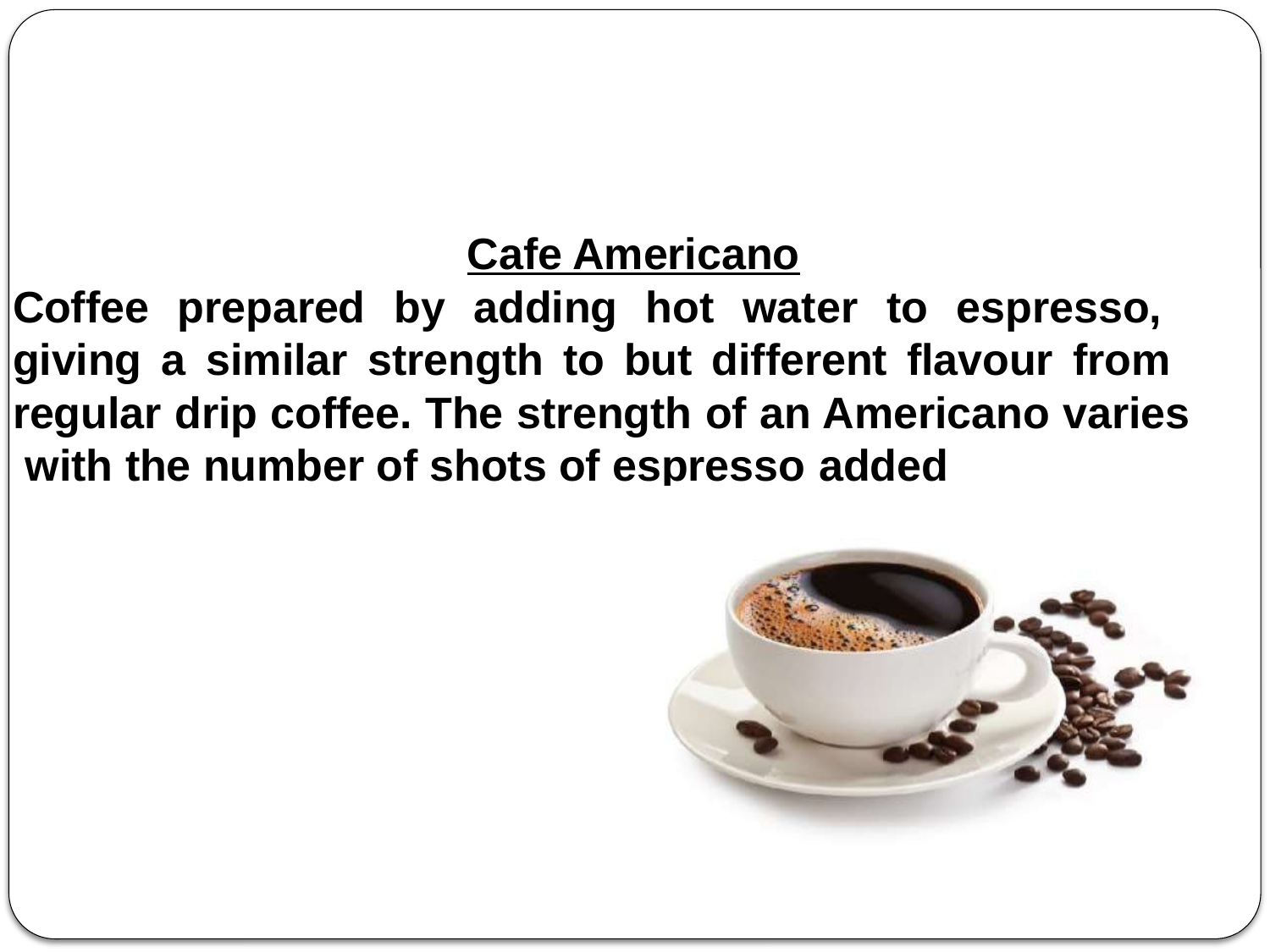

Cafe Americano
Coffee prepared by adding hot water to espresso,  giving a similar strength to but different flavour from  regular drip coffee. The strength of an Americano varies  with the number of shots of espresso added